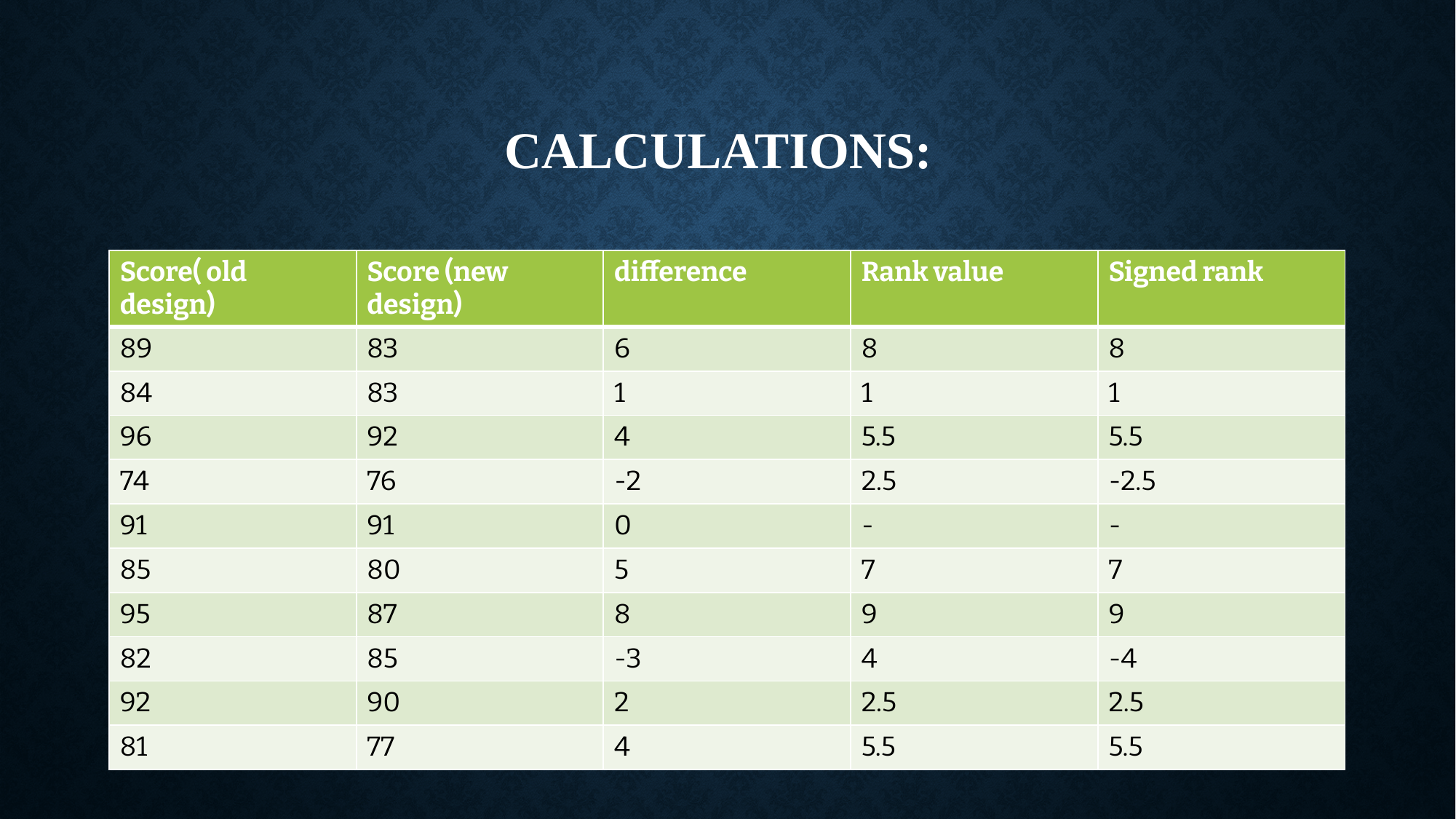

# Calculations:
| Score( old design) | Score (new design) | difference | Rank value | Signed rank |
| --- | --- | --- | --- | --- |
| 89 | 83 | 6 | 8 | 8 |
| 84 | 83 | 1 | 1 | 1 |
| 96 | 92 | 4 | 5.5 | 5.5 |
| 74 | 76 | -2 | 2.5 | -2.5 |
| 91 | 91 | 0 | - | - |
| 85 | 80 | 5 | 7 | 7 |
| 95 | 87 | 8 | 9 | 9 |
| 82 | 85 | -3 | 4 | -4 |
| 92 | 90 | 2 | 2.5 | 2.5 |
| 81 | 77 | 4 | 5.5 | 5.5 |